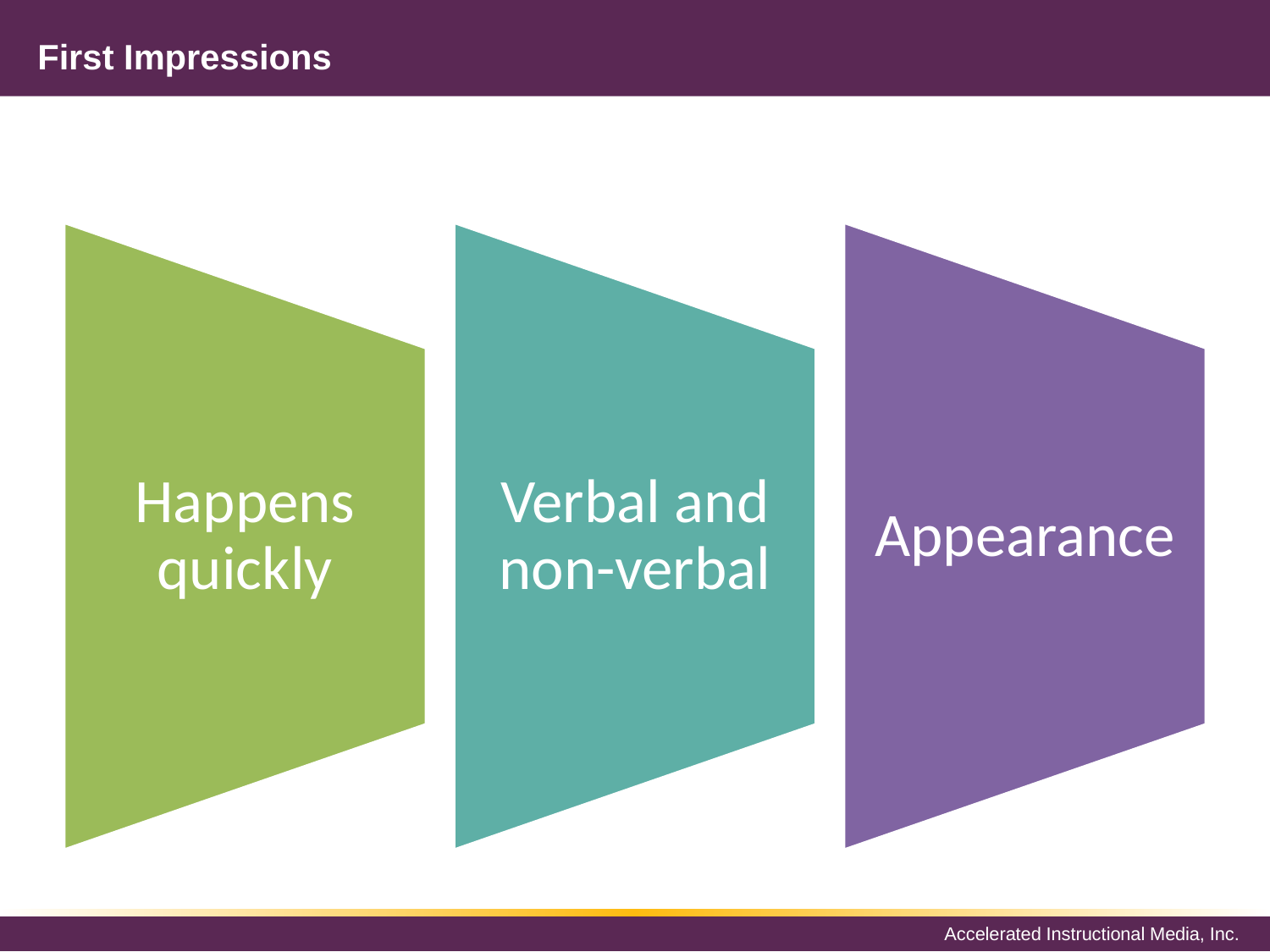

# First Impressions

Happens quickly
Verbal and non-verbal
Appearance